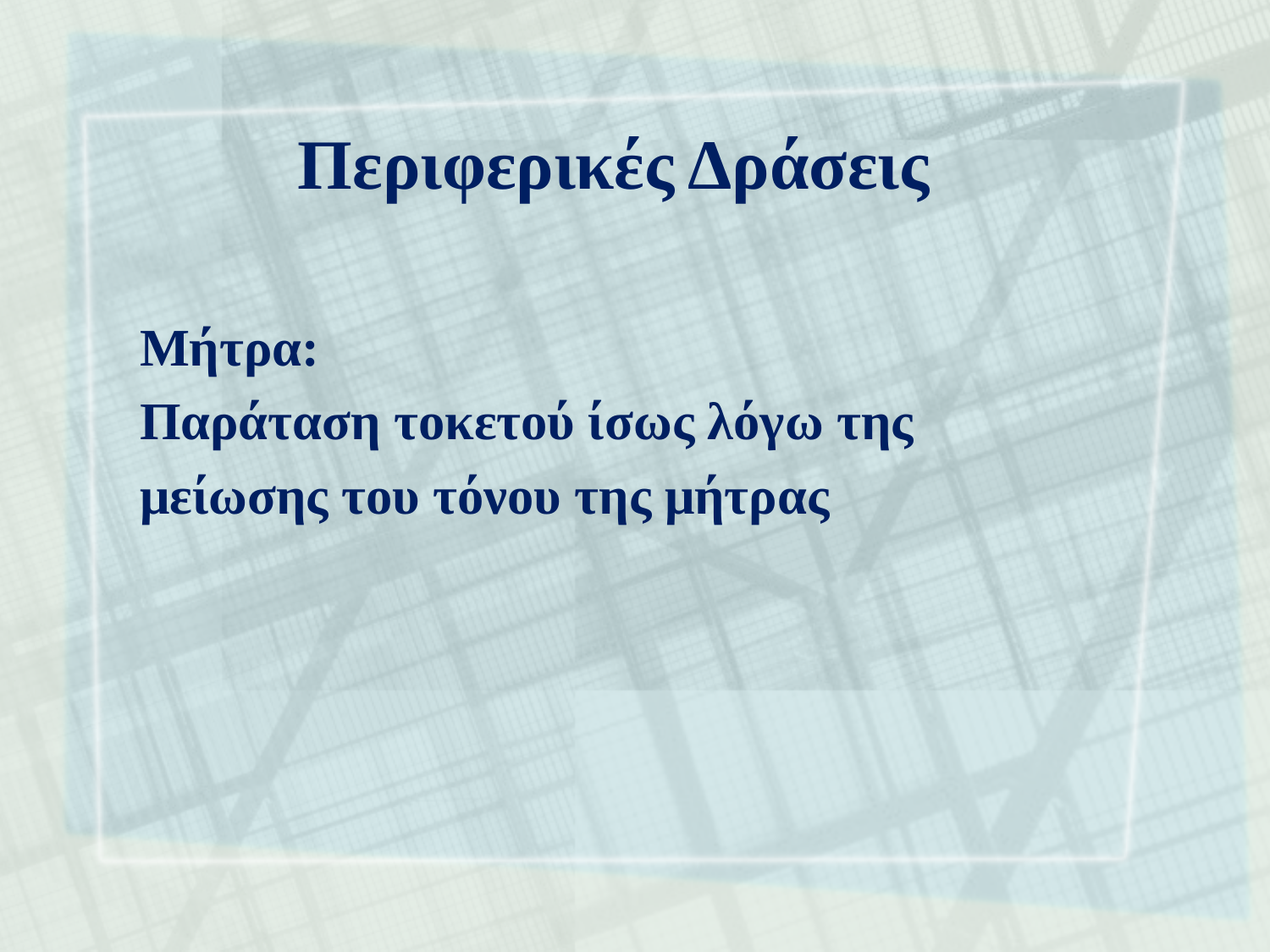

# Περιφερικές Δράσεις
Μήτρα:
Παράταση τοκετού ίσως λόγω της
μείωσης του τόνου της μήτρας